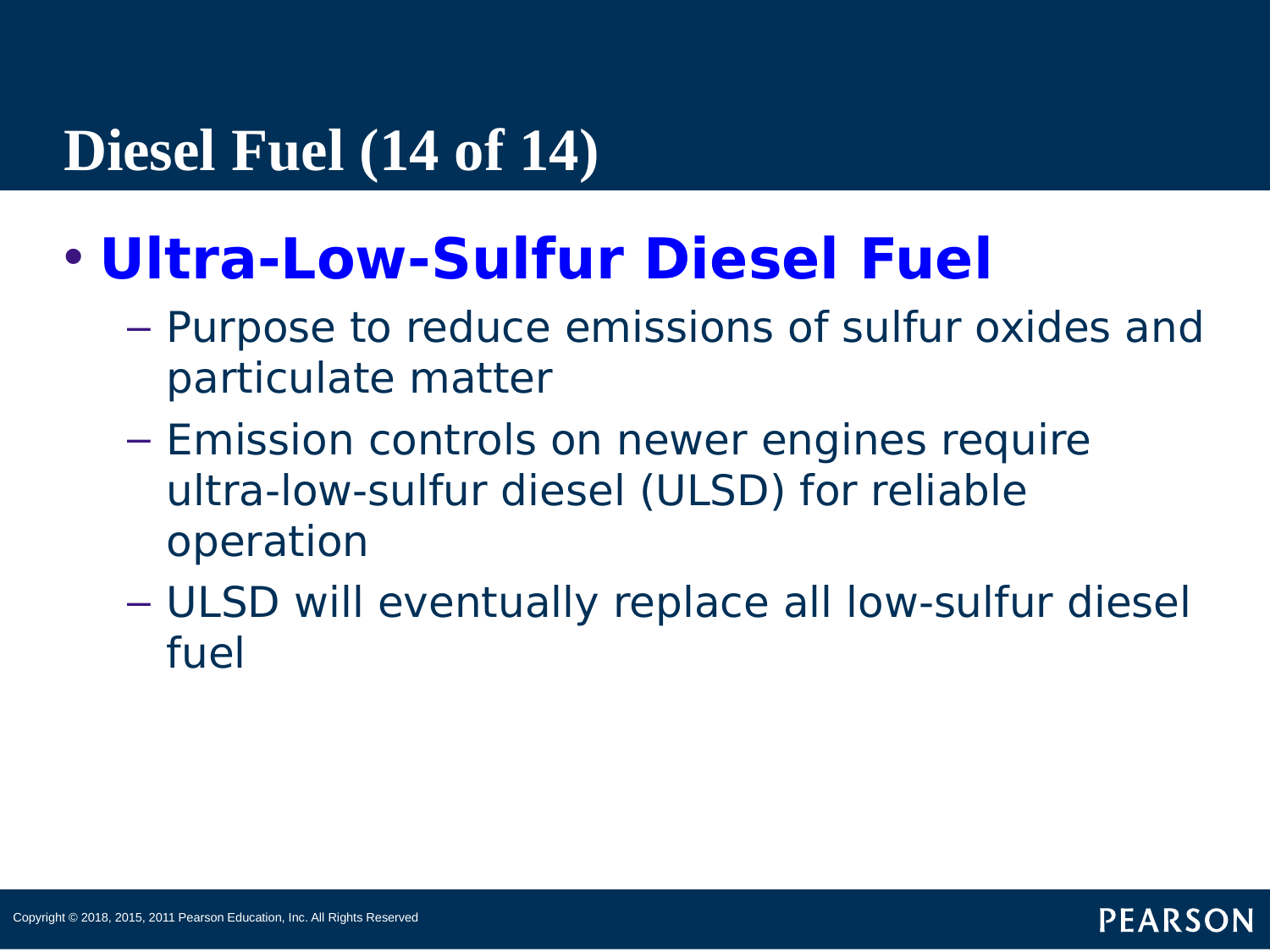

# Diesel Fuel (14 of 14)
Ultra-Low-Sulfur Diesel Fuel
Purpose to reduce emissions of sulfur oxides and particulate matter
Emission controls on newer engines require ultra-low-sulfur diesel (ULSD) for reliable operation
ULSD will eventually replace all low-sulfur diesel fuel